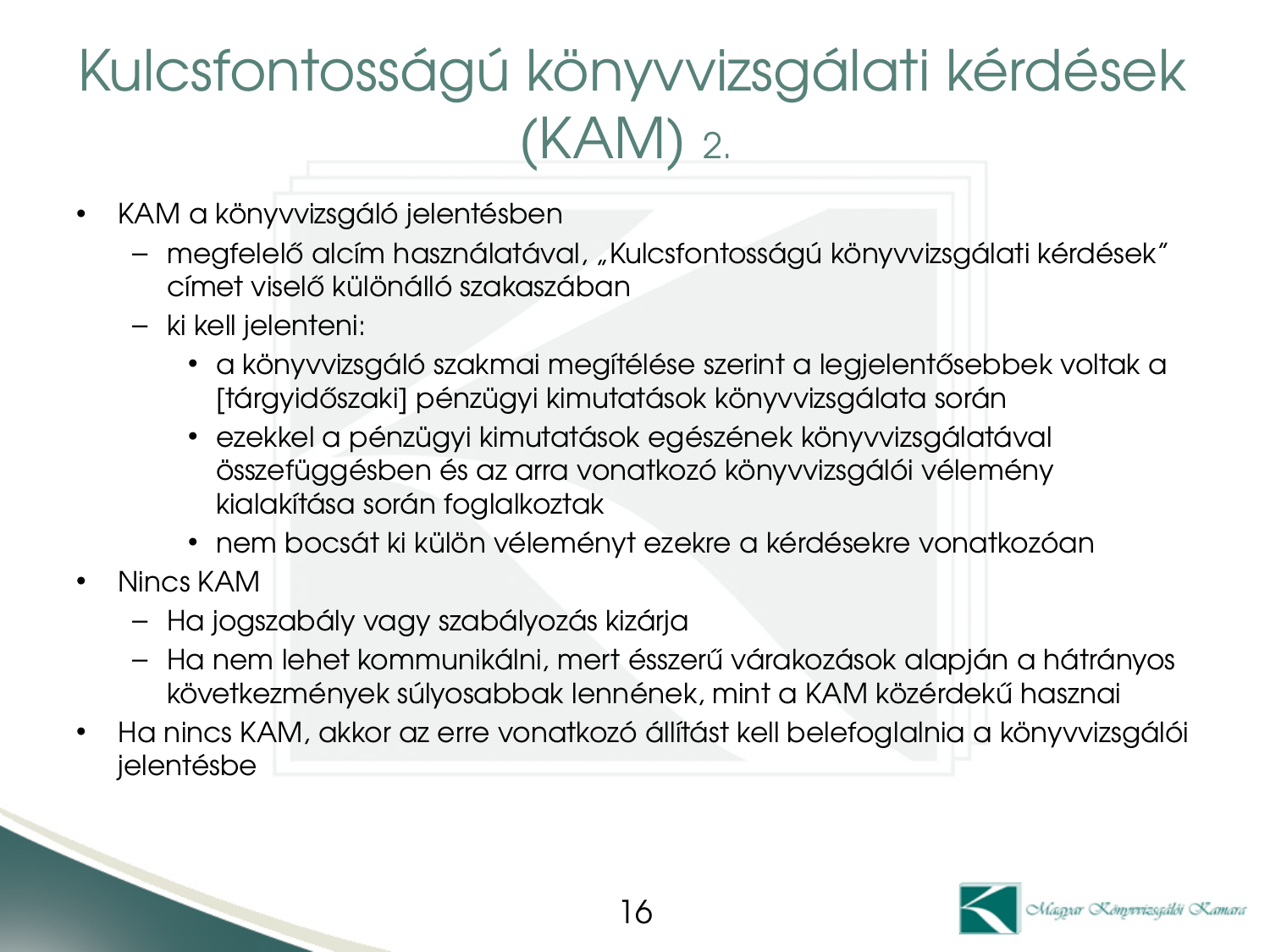

# Kulcsfontosságú könyvvizsgálati kérdések (KAM) 2.
KAM a könyvvizsgáló jelentésben
megfelelő alcím használatával, „Kulcsfontosságú könyvvizsgálati kérdések” címet viselő különálló szakaszában
ki kell jelenteni:
a könyvvizsgáló szakmai megítélése szerint a legjelentősebbek voltak a [tárgyidőszaki] pénzügyi kimutatások könyvvizsgálata során
ezekkel a pénzügyi kimutatások egészének könyvvizsgálatával összefüggésben és az arra vonatkozó könyvvizsgálói vélemény kialakítása során foglalkoztak
nem bocsát ki külön véleményt ezekre a kérdésekre vonatkozóan
Nincs KAM
Ha jogszabály vagy szabályozás kizárja
Ha nem lehet kommunikálni, mert ésszerű várakozások alapján a hátrányos következmények súlyosabbak lennének, mint a KAM közérdekű hasznai
Ha nincs KAM, akkor az erre vonatkozó állítást kell belefoglalnia a könyvvizsgálói jelentésbe

16